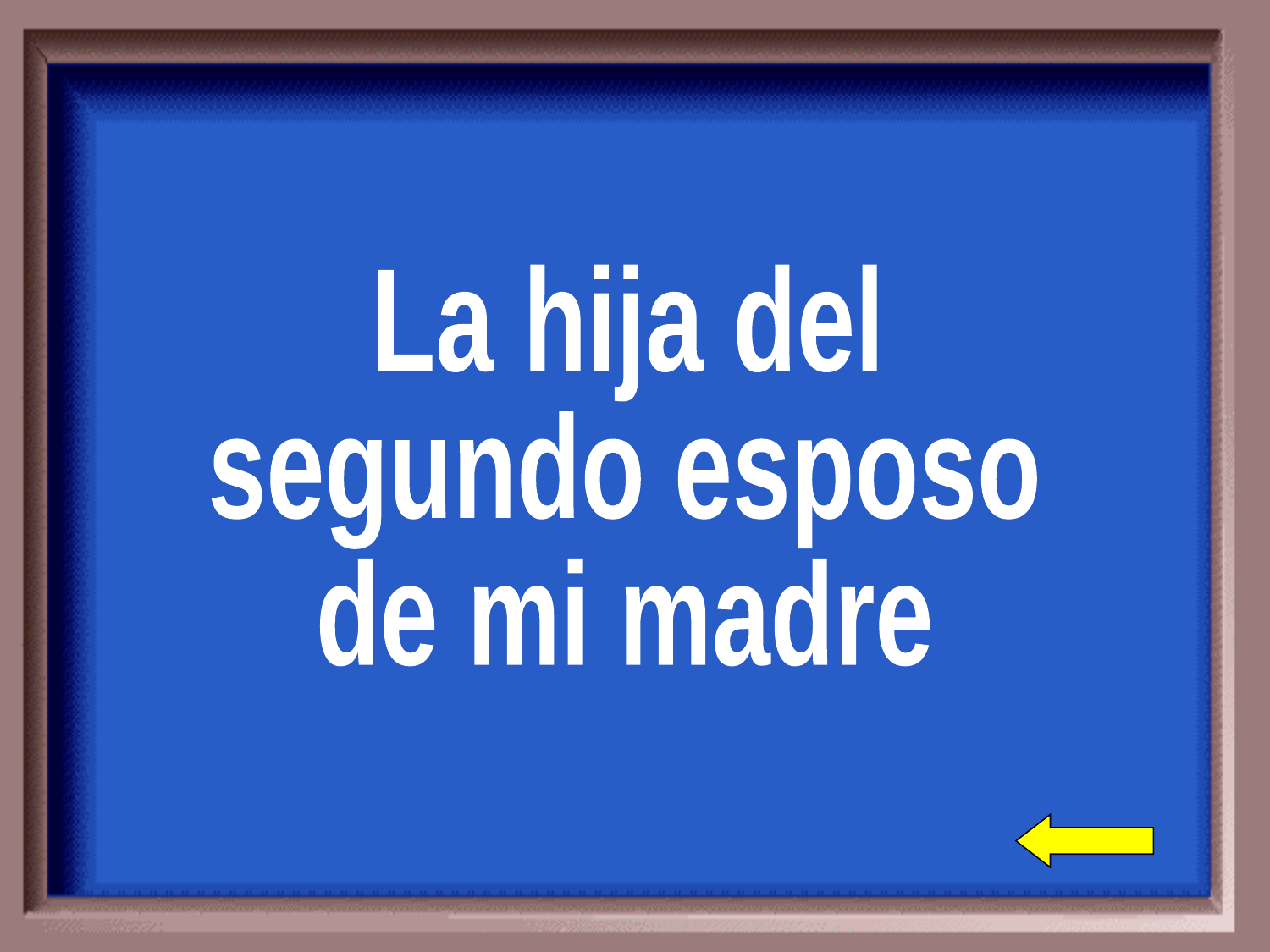

La hija del
segundo esposo
de mi madre